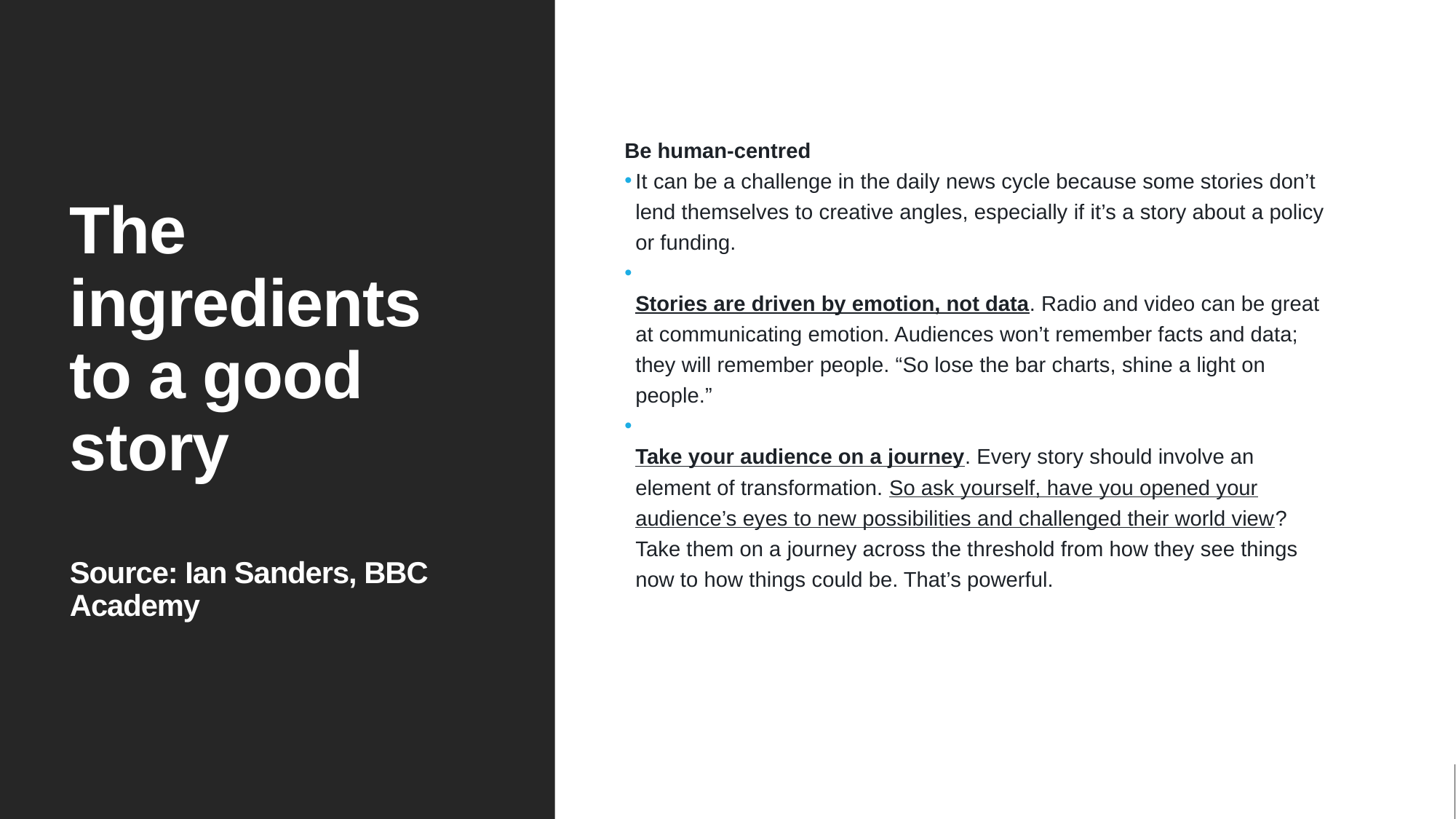

# The ingredients to a good story Source: Ian Sanders, BBC Academy
Be human-centred
It can be a challenge in the daily news cycle because some stories don’t lend themselves to creative angles, especially if it’s a story about a policy or funding.
Stories are driven by emotion, not data. Radio and video can be great at communicating emotion. Audiences won’t remember facts and data; they will remember people. “So lose the bar charts, shine a light on people.”
Take your audience on a journey. Every story should involve an element of transformation. So ask yourself, have you opened your audience’s eyes to new possibilities and challenged their world view? Take them on a journey across the threshold from how they see things now to how things could be. That’s powerful.